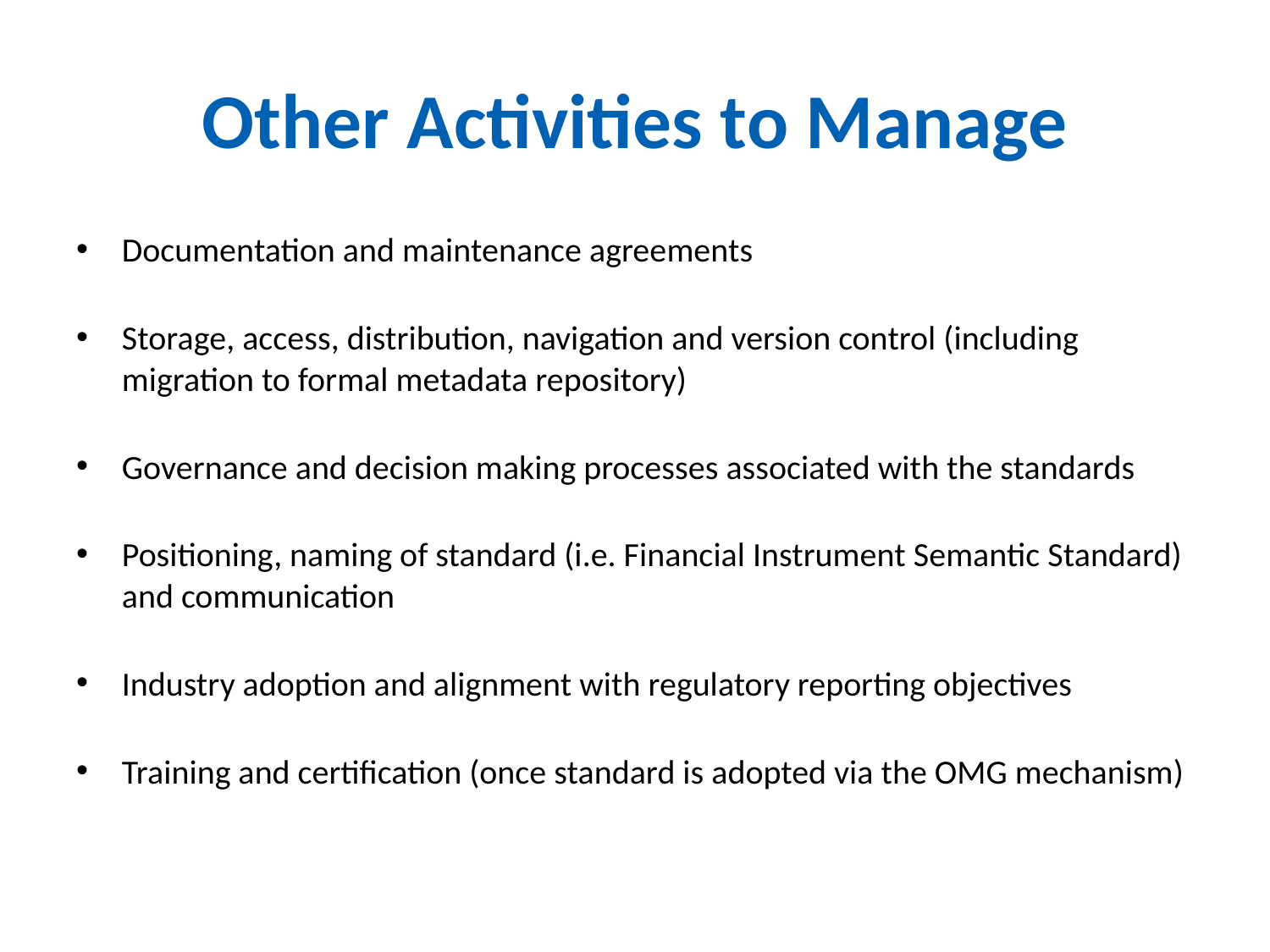

# Other Activities to Manage
Documentation and maintenance agreements
Storage, access, distribution, navigation and version control (including migration to formal metadata repository)
Governance and decision making processes associated with the standards
Positioning, naming of standard (i.e. Financial Instrument Semantic Standard) and communication
Industry adoption and alignment with regulatory reporting objectives
Training and certification (once standard is adopted via the OMG mechanism)